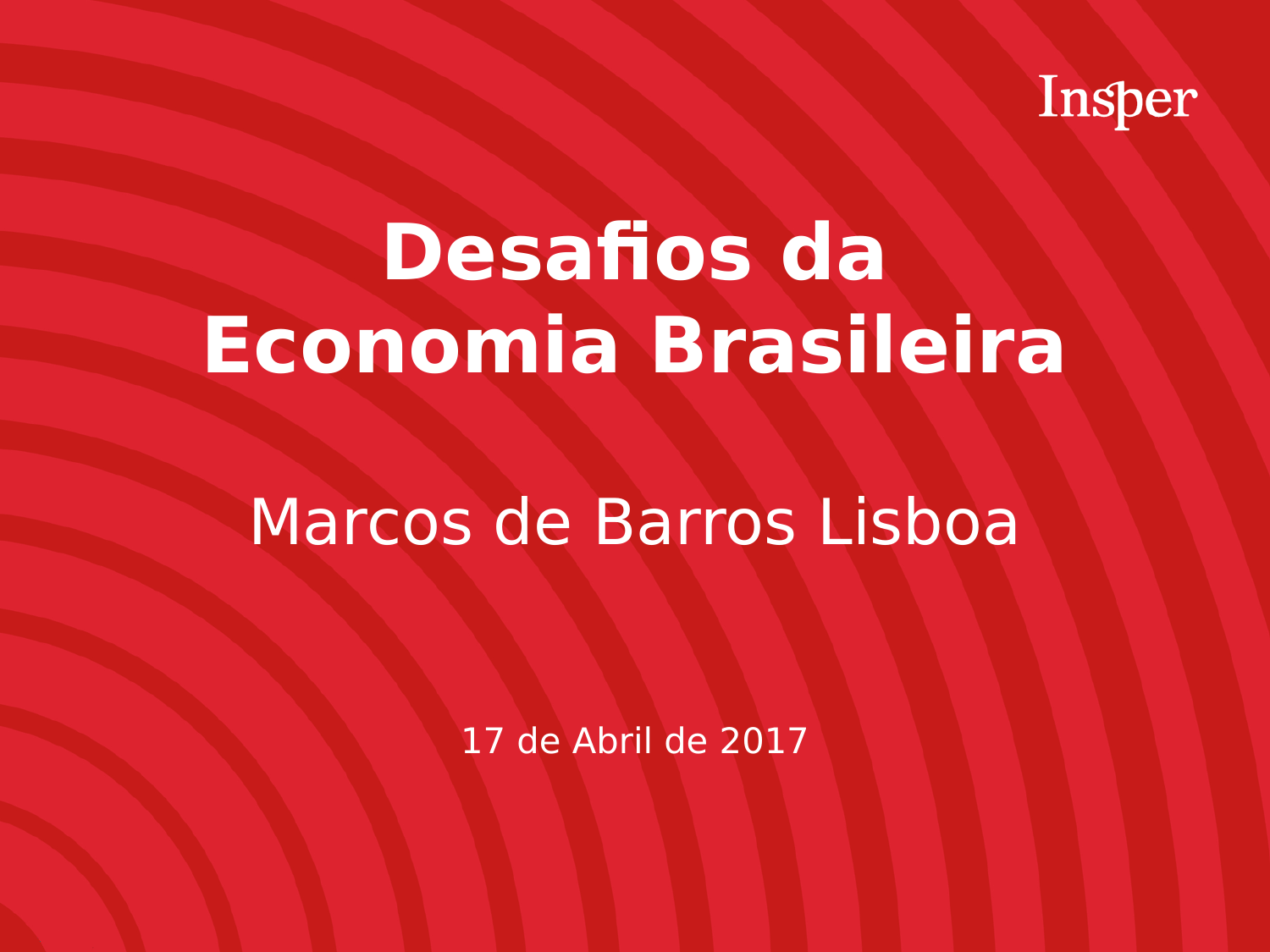

Desafios da
Economia Brasileira

Marcos de Barros Lisboa

17 de Abril de 2017